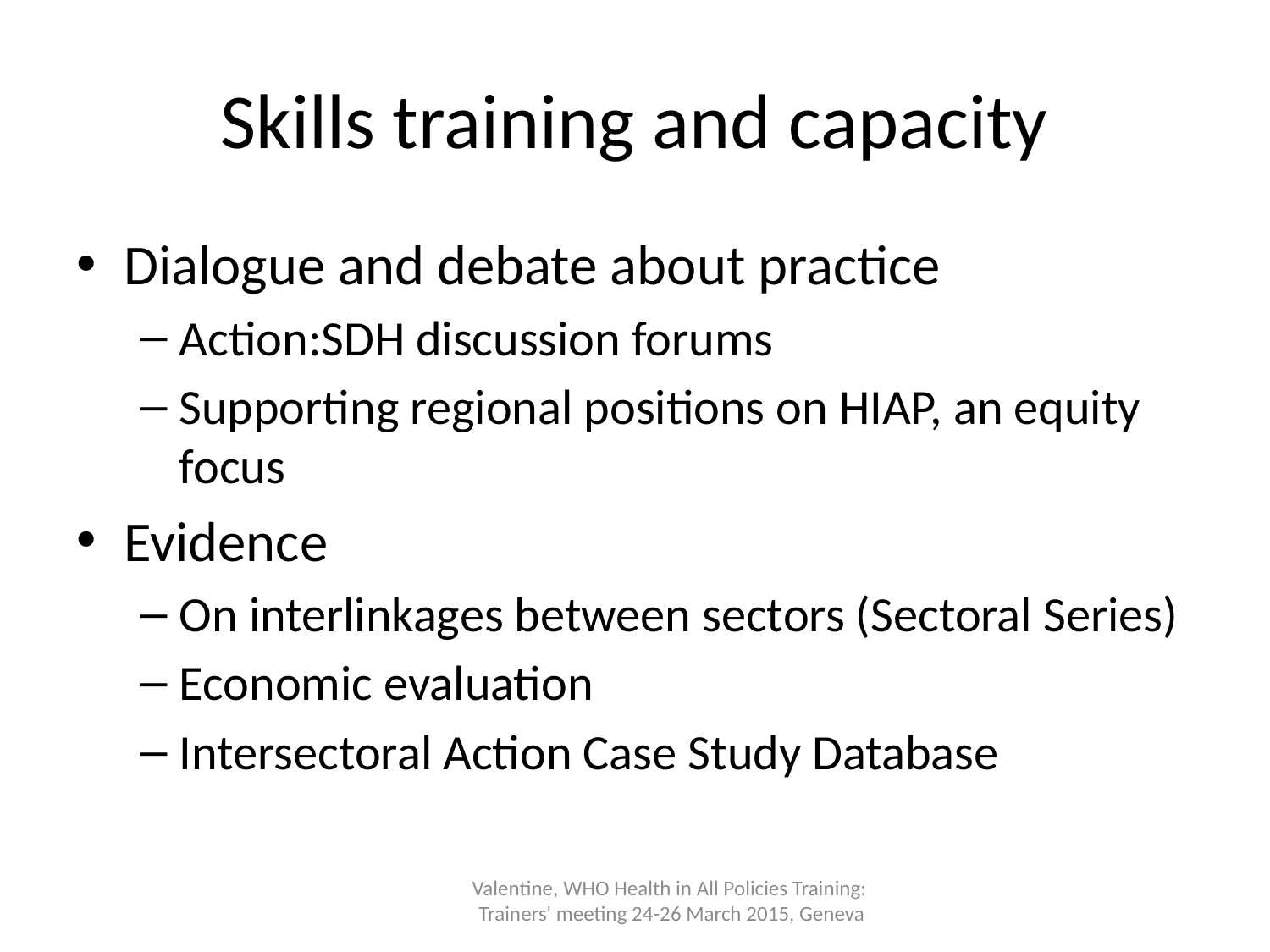

# Skills training and capacity
Dialogue and debate about practice
Action:SDH discussion forums
Supporting regional positions on HIAP, an equity focus
Evidence
On interlinkages between sectors (Sectoral Series)
Economic evaluation
Intersectoral Action Case Study Database

Valentine, WHO Health in All Policies Training:
Trainers' meeting 24-26 March 2015, Geneva